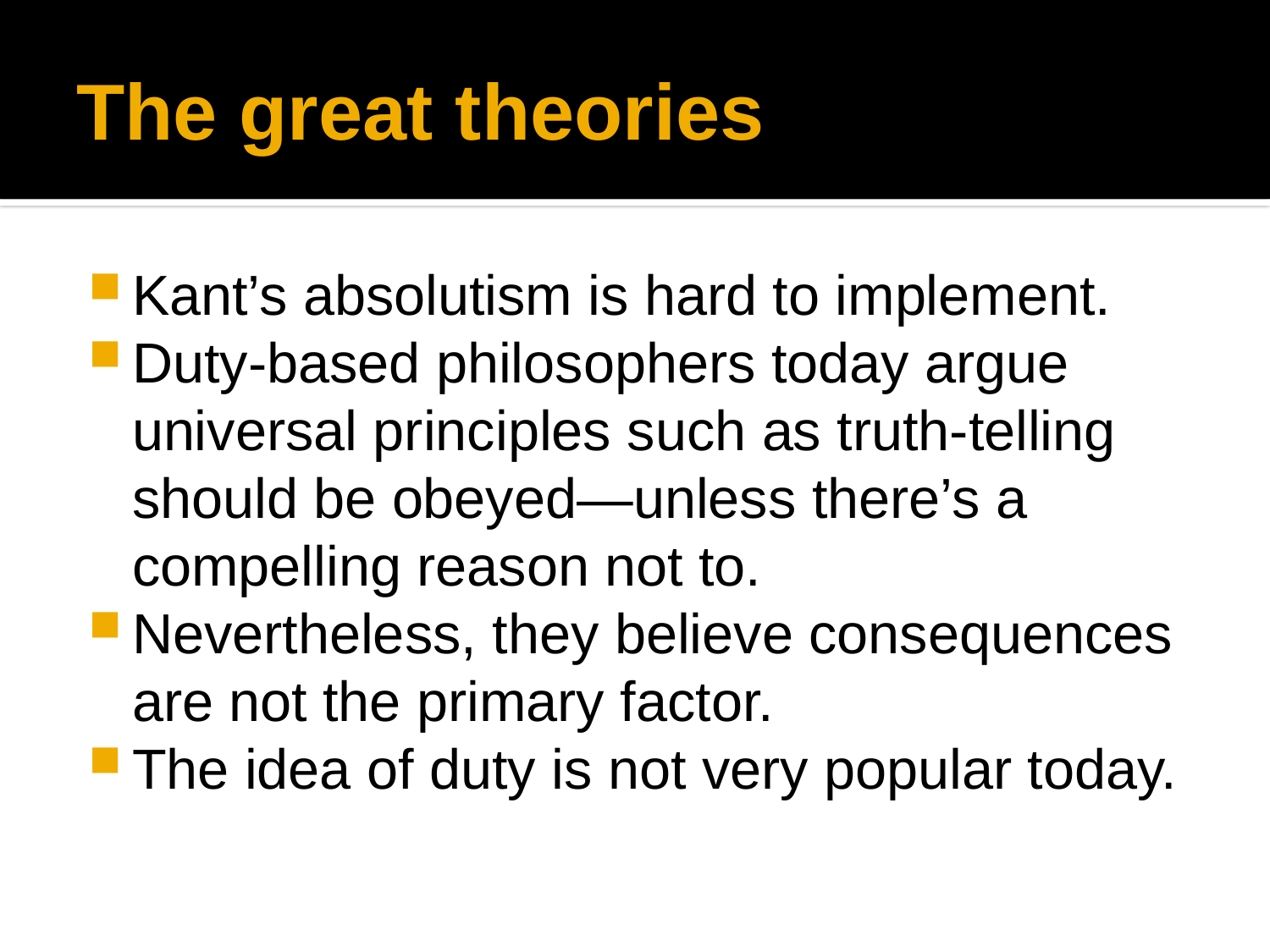

# The great theories
Kant’s absolutism is hard to implement.
Duty-based philosophers today argue universal principles such as truth-telling should be obeyed—unless there’s a compelling reason not to.
Nevertheless, they believe consequences are not the primary factor.
The idea of duty is not very popular today.